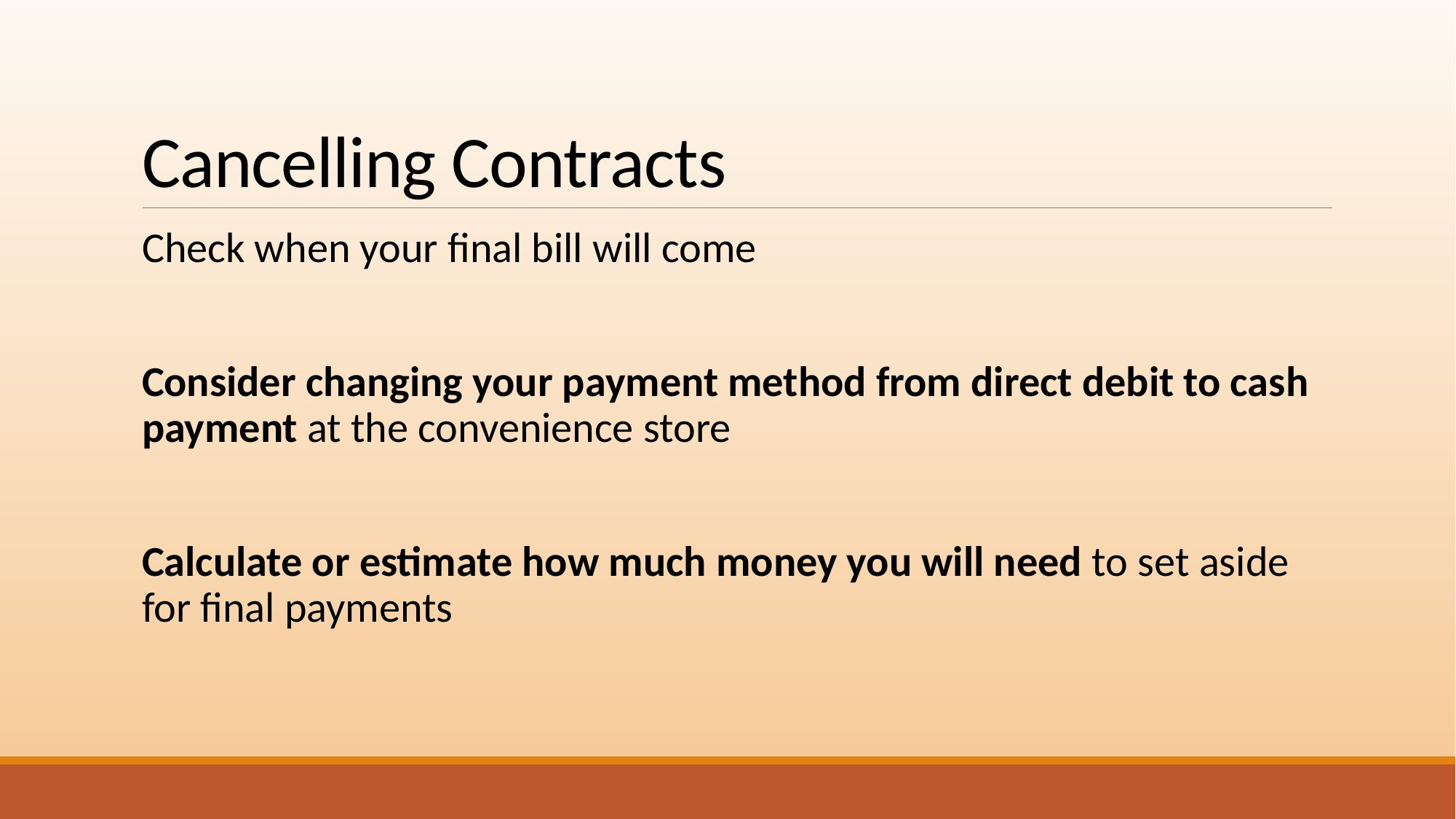

# Cancelling Contracts
Check when your final bill will come

Consider changing your payment method from direct debit to cash payment at the convenience store

Calculate or estimate how much money you will need to set aside for final payments